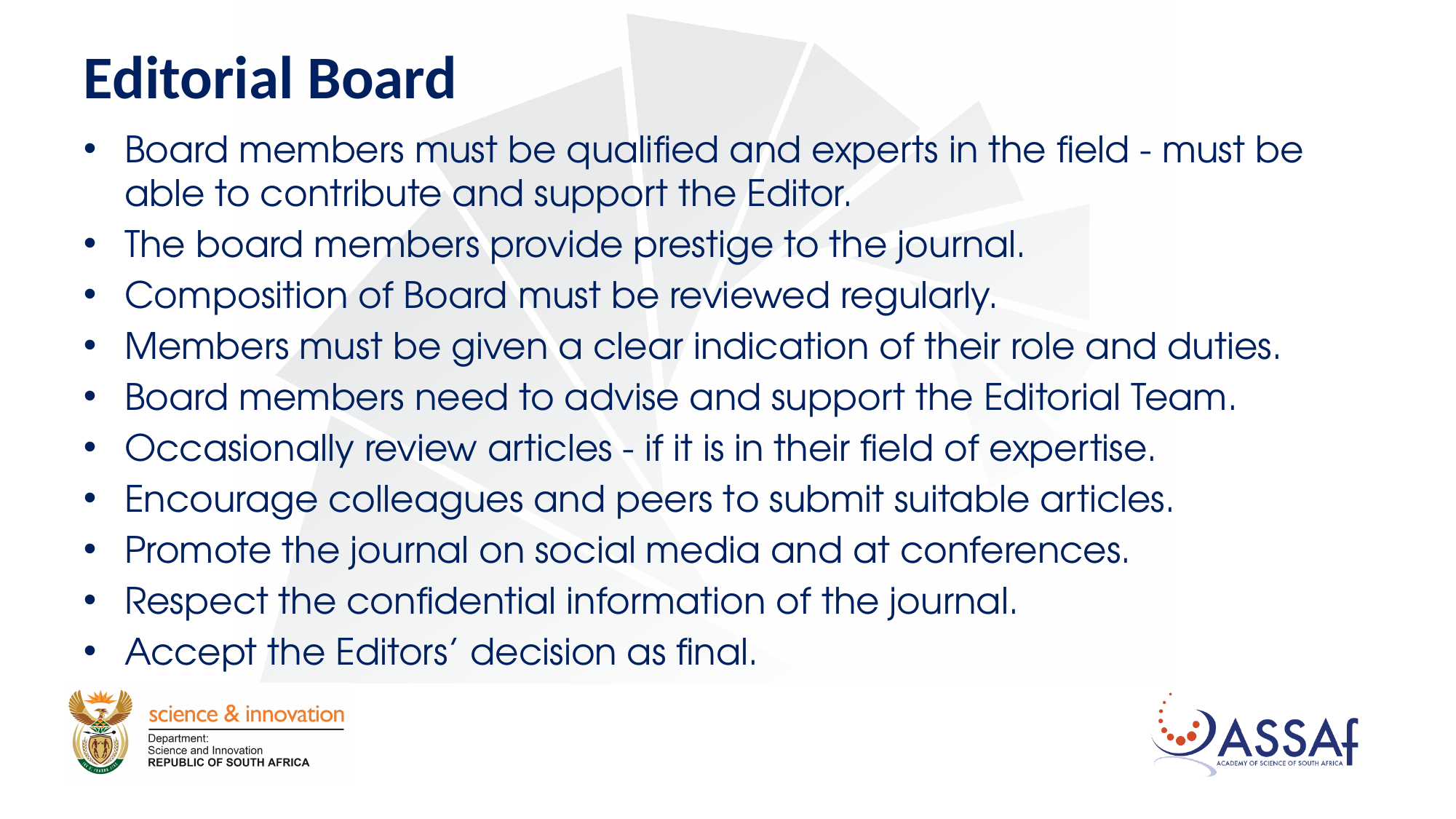

# Editorial Board
Board members must be qualified and experts in the field - must be able to contribute and support the Editor.
The board members provide prestige to the journal.
Composition of Board must be reviewed regularly.
Members must be given a clear indication of their role and duties.
Board members need to advise and support the Editorial Team.
Occasionally review articles - if it is in their field of expertise.
Encourage colleagues and peers to submit suitable articles.
Promote the journal on social media and at conferences.
Respect the confidential information of the journal.
Accept the Editors’ decision as final.